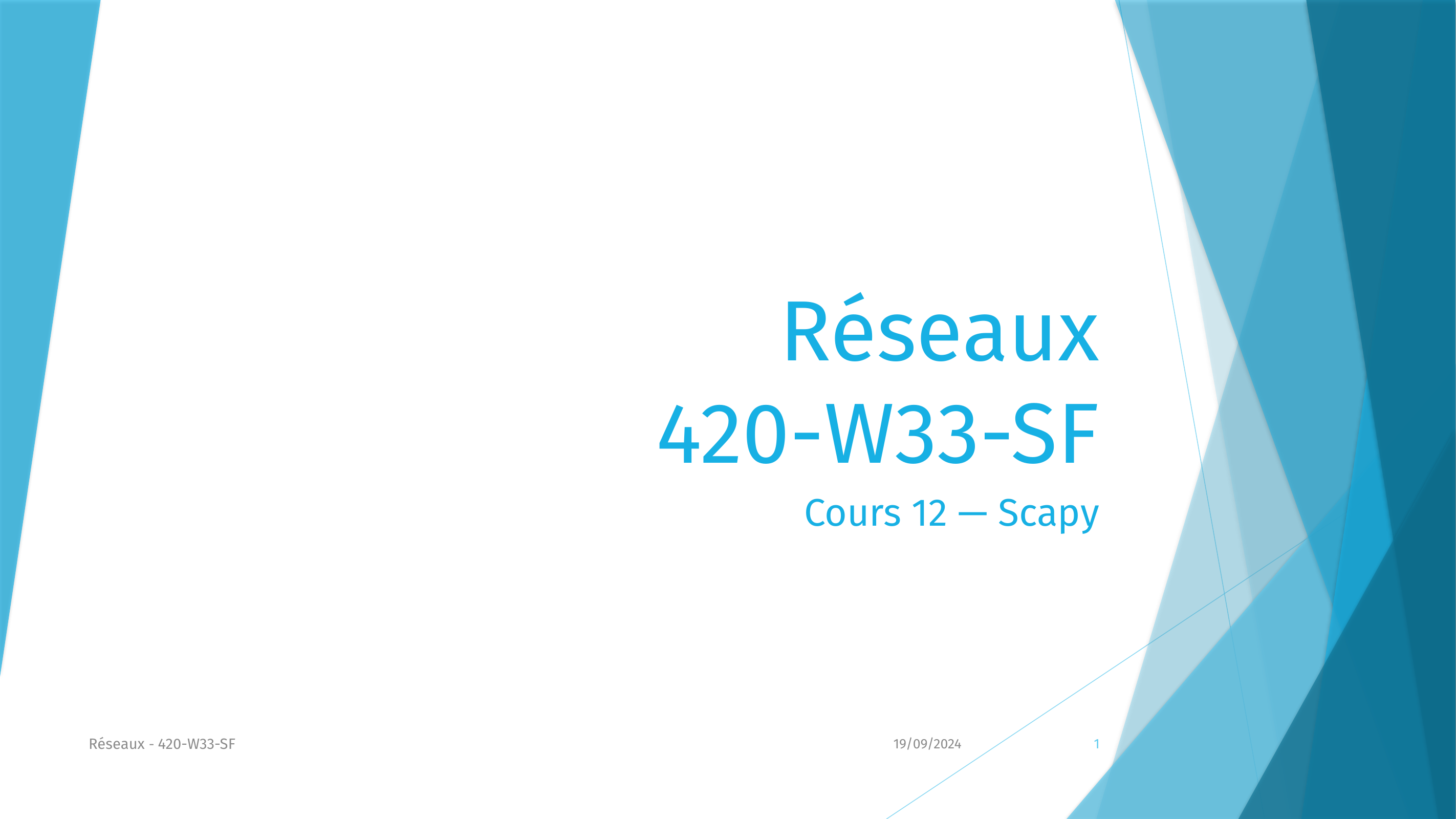

# Réseaux 420-W33-SF
Cours 12 — Scapy
Réseaux - 420-W33-SF
19/09/2024
1